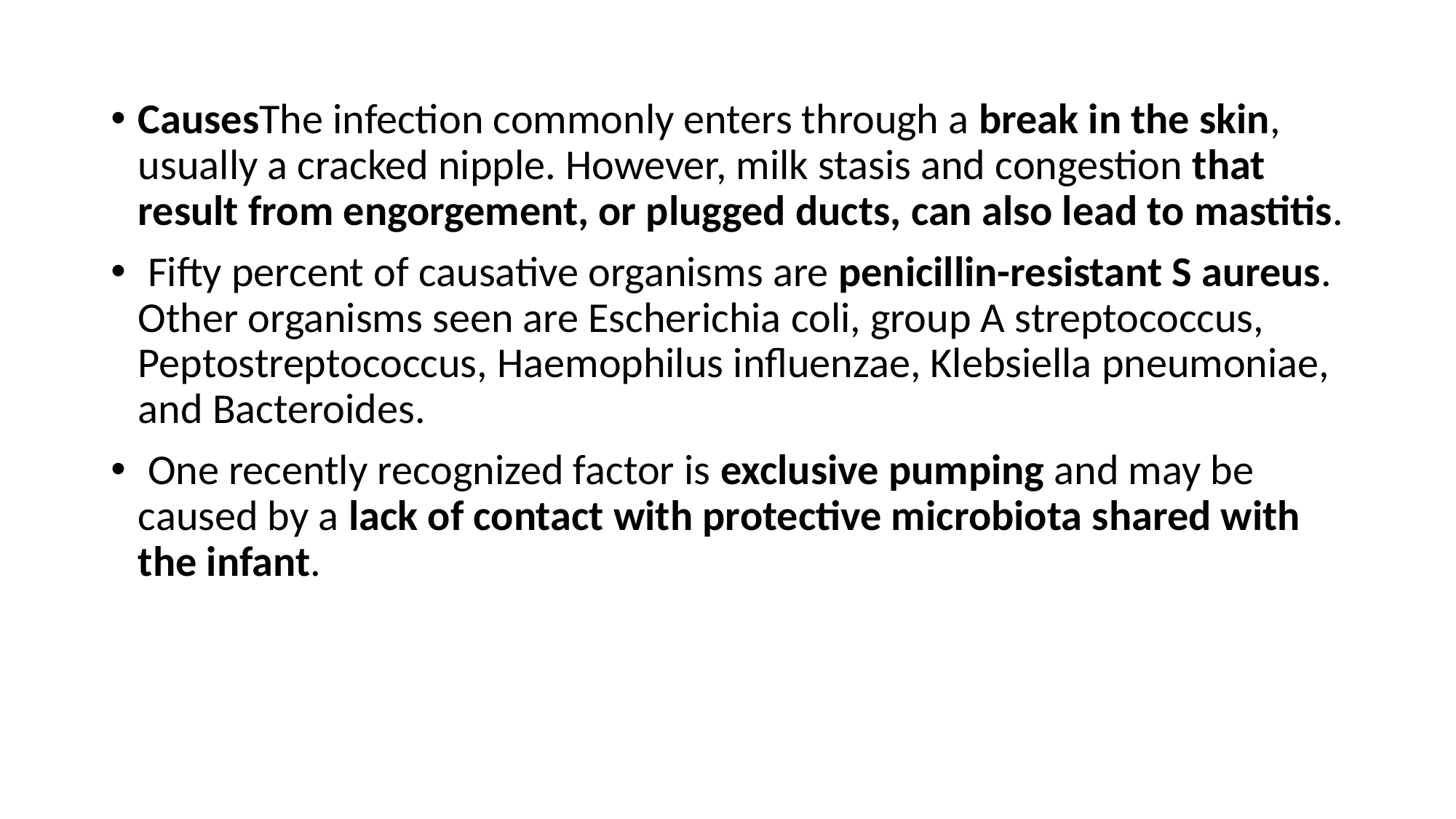

#
CausesThe infection commonly enters through a break in the skin, usually a cracked nipple. However, milk stasis and congestion that result from engorgement, or plugged ducts, can also lead to mastitis.
 Fifty percent of causative organisms are penicillin-resistant S aureus. Other organisms seen are Escherichia coli, group A streptococcus, Peptostreptococcus, Haemophilus influenzae, Klebsiella pneumoniae, and Bacteroides.
 One recently recognized factor is exclusive pumping and may be caused by a lack of contact with protective microbiota shared with the infant.